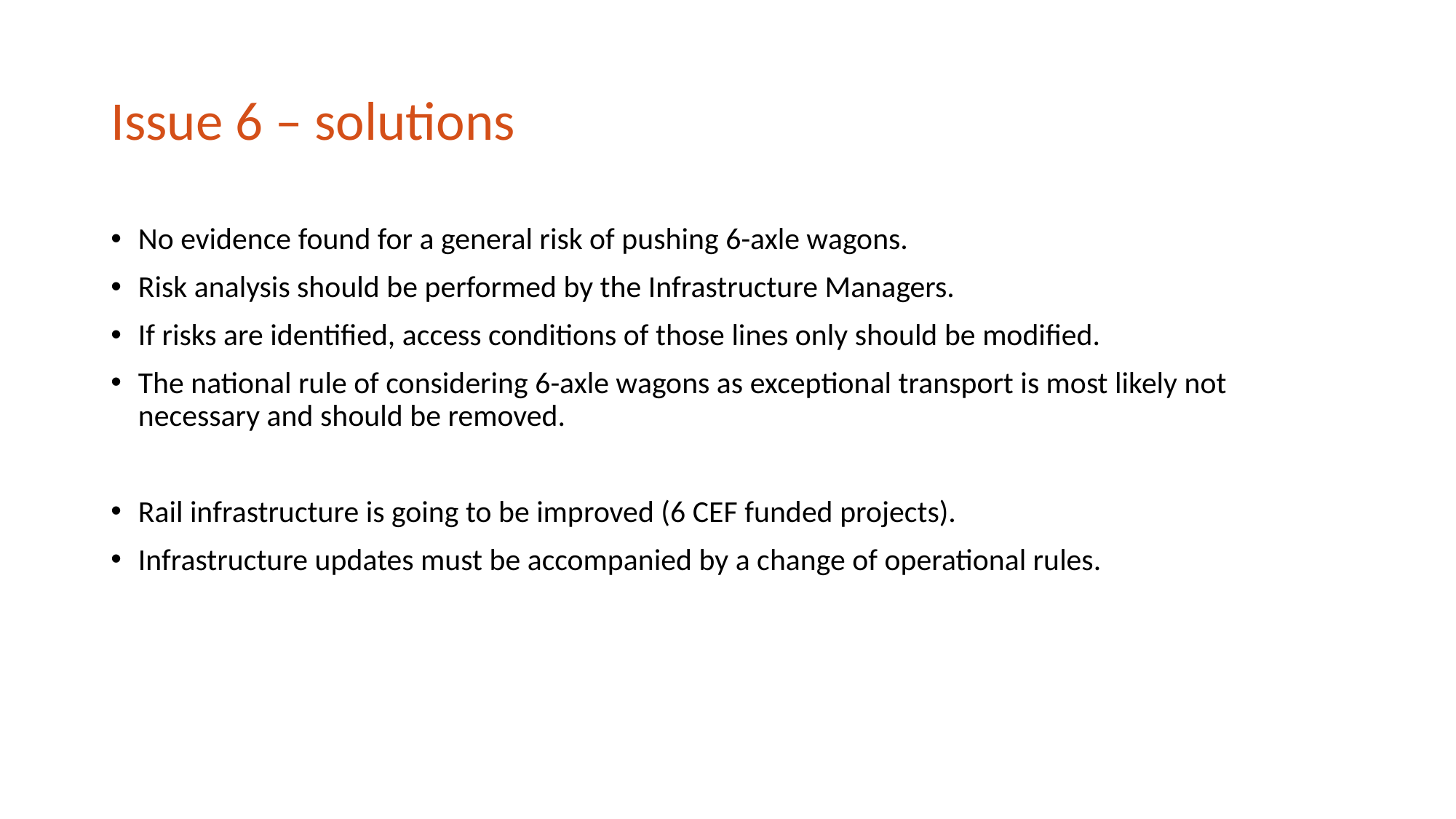

# Issue 6 – solutions
No evidence found for a general risk of pushing 6-axle wagons.
Risk analysis should be performed by the Infrastructure Managers.
If risks are identified, access conditions of those lines only should be modified.
The national rule of considering 6-axle wagons as exceptional transport is most likely not necessary and should be removed.

Rail infrastructure is going to be improved (6 CEF funded projects).
Infrastructure updates must be accompanied by a change of operational rules.